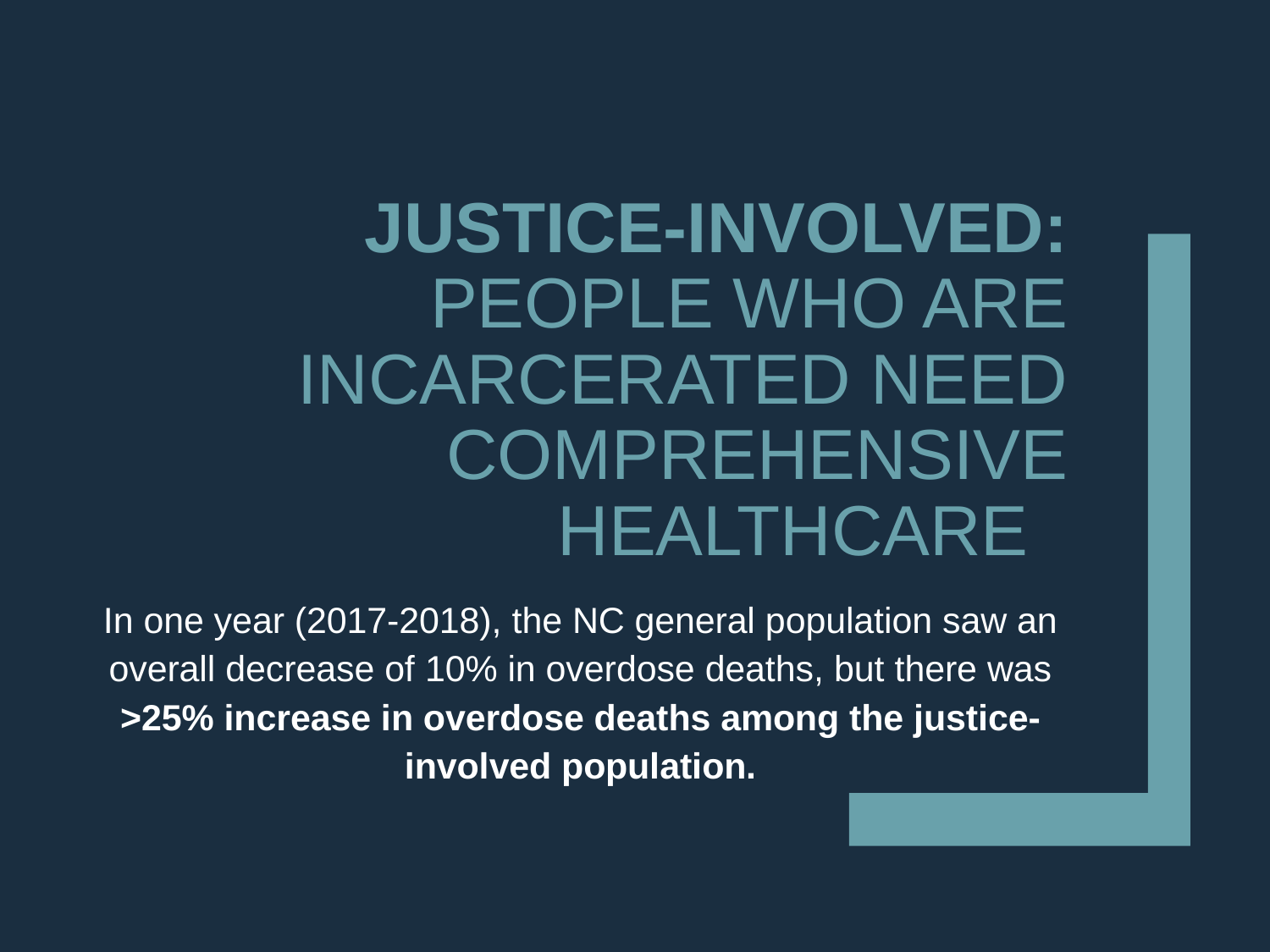

# Justice-Involved: People who are Incarcerated Need Comprehensive Healthcare
In one year (2017-2018), the NC general population saw an overall decrease of 10% in overdose deaths, but there was >25% increase in overdose deaths among the justice-involved population.